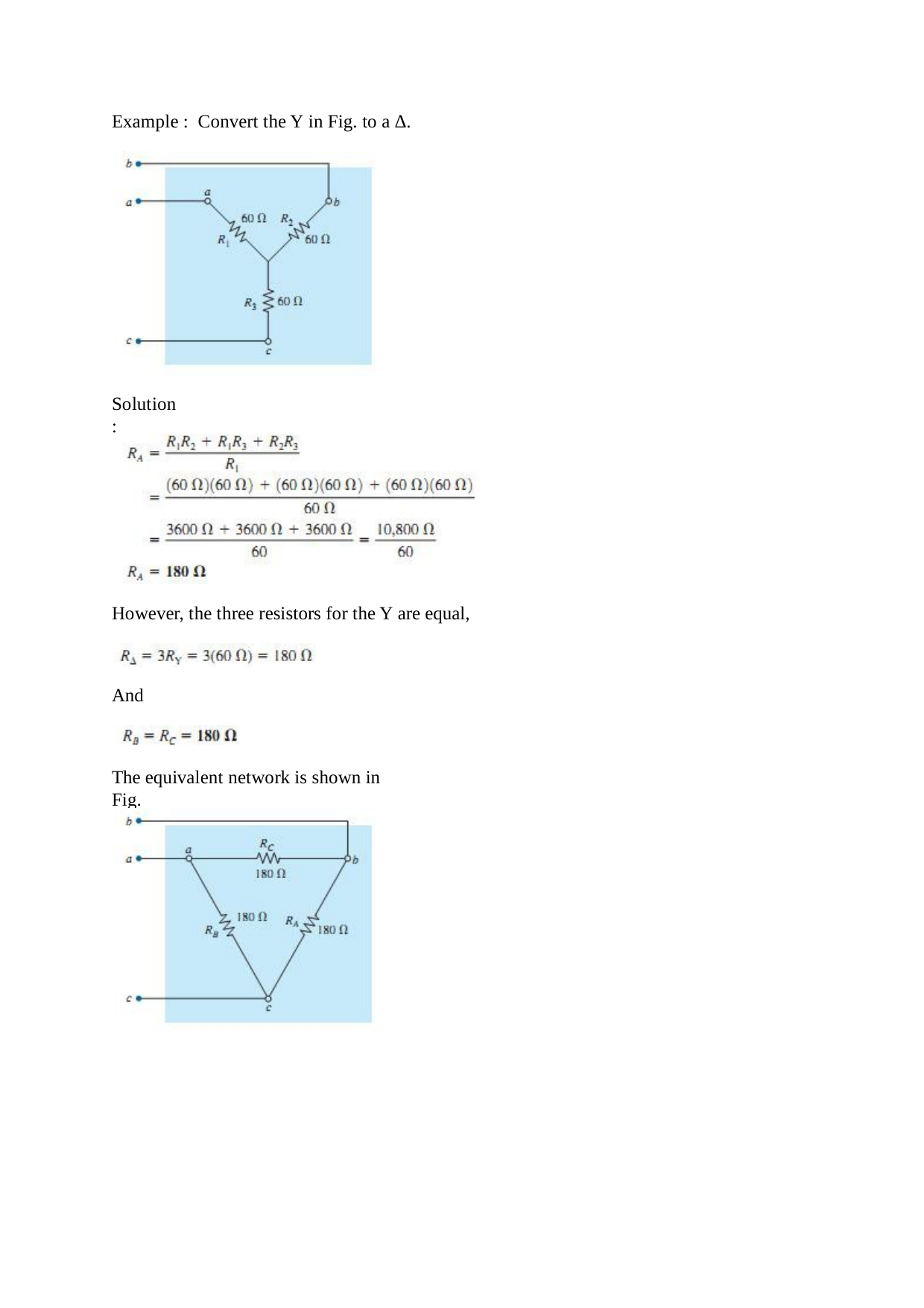

Example :  Convert the Y in Fig. to a Δ.

Solution:

However, the three resistors for the Y are equal,

And

The equivalent network is shown in Fig.